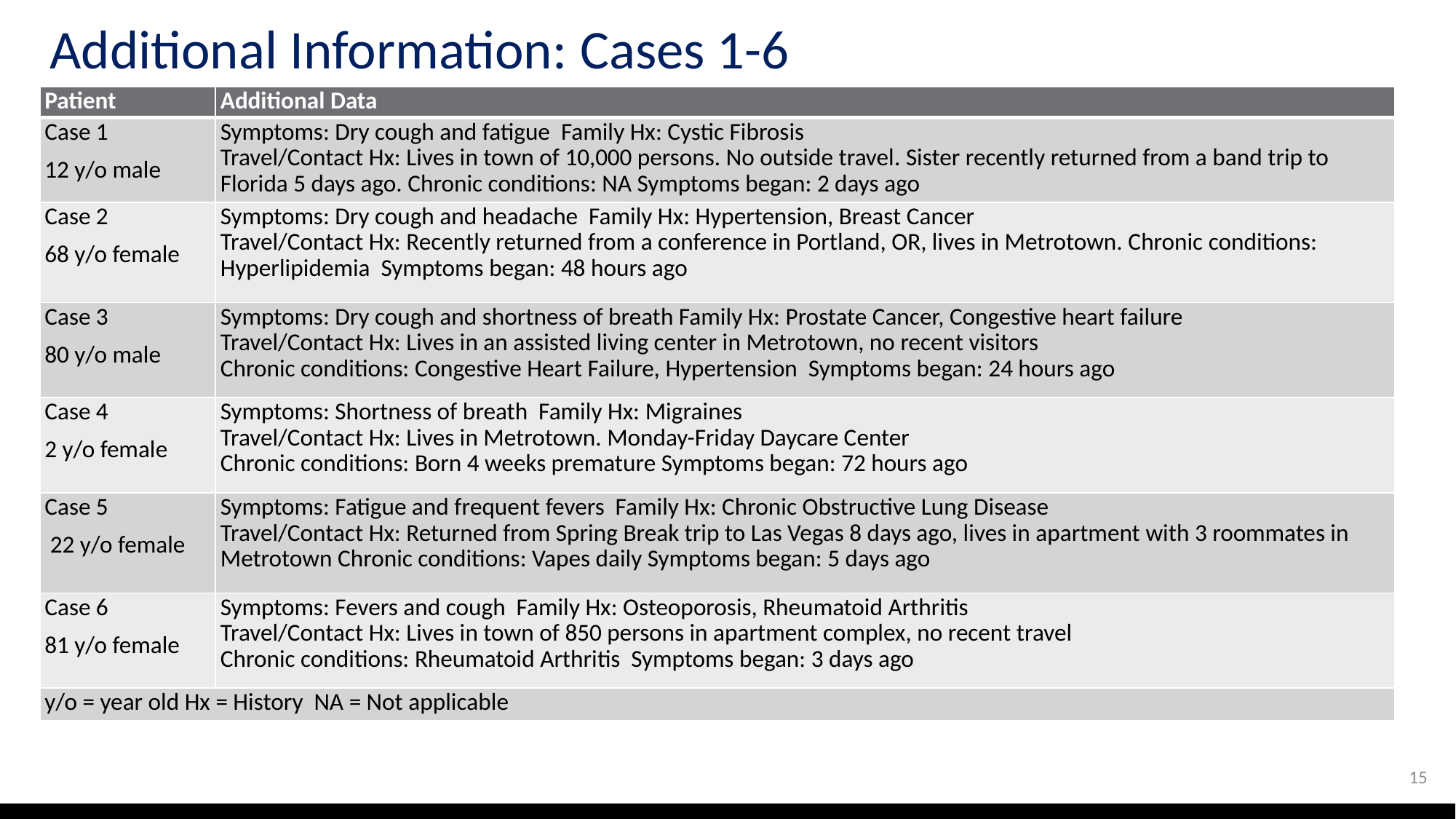

# Additional Information: Cases 1-6
| Patient | Additional Data |
| --- | --- |
| Case 1 12 y/o male | Symptoms: Dry cough and fatigue Family Hx: Cystic Fibrosis Travel/Contact Hx: Lives in town of 10,000 persons. No outside travel. Sister recently returned from a band trip to Florida 5 days ago. Chronic conditions: NA Symptoms began: 2 days ago |
| Case 2 68 y/o female | Symptoms: Dry cough and headache Family Hx: Hypertension, Breast Cancer Travel/Contact Hx: Recently returned from a conference in Portland, OR, lives in Metrotown. Chronic conditions: Hyperlipidemia Symptoms began: 48 hours ago |
| Case 3 80 y/o male | Symptoms: Dry cough and shortness of breath Family Hx: Prostate Cancer, Congestive heart failure Travel/Contact Hx: Lives in an assisted living center in Metrotown, no recent visitors Chronic conditions: Congestive Heart Failure, Hypertension Symptoms began: 24 hours ago |
| Case 4 2 y/o female | Symptoms: Shortness of breath Family Hx: Migraines Travel/Contact Hx: Lives in Metrotown. Monday-Friday Daycare Center Chronic conditions: Born 4 weeks premature Symptoms began: 72 hours ago |
| Case 5 22 y/o female | Symptoms: Fatigue and frequent fevers Family Hx: Chronic Obstructive Lung Disease Travel/Contact Hx: Returned from Spring Break trip to Las Vegas 8 days ago, lives in apartment with 3 roommates in Metrotown Chronic conditions: Vapes daily Symptoms began: 5 days ago |
| Case 6 81 y/o female | Symptoms: Fevers and cough Family Hx: Osteoporosis, Rheumatoid Arthritis Travel/Contact Hx: Lives in town of 850 persons in apartment complex, no recent travel Chronic conditions: Rheumatoid Arthritis Symptoms began: 3 days ago |
| y/o = year old Hx = History NA = Not applicable |  |
15